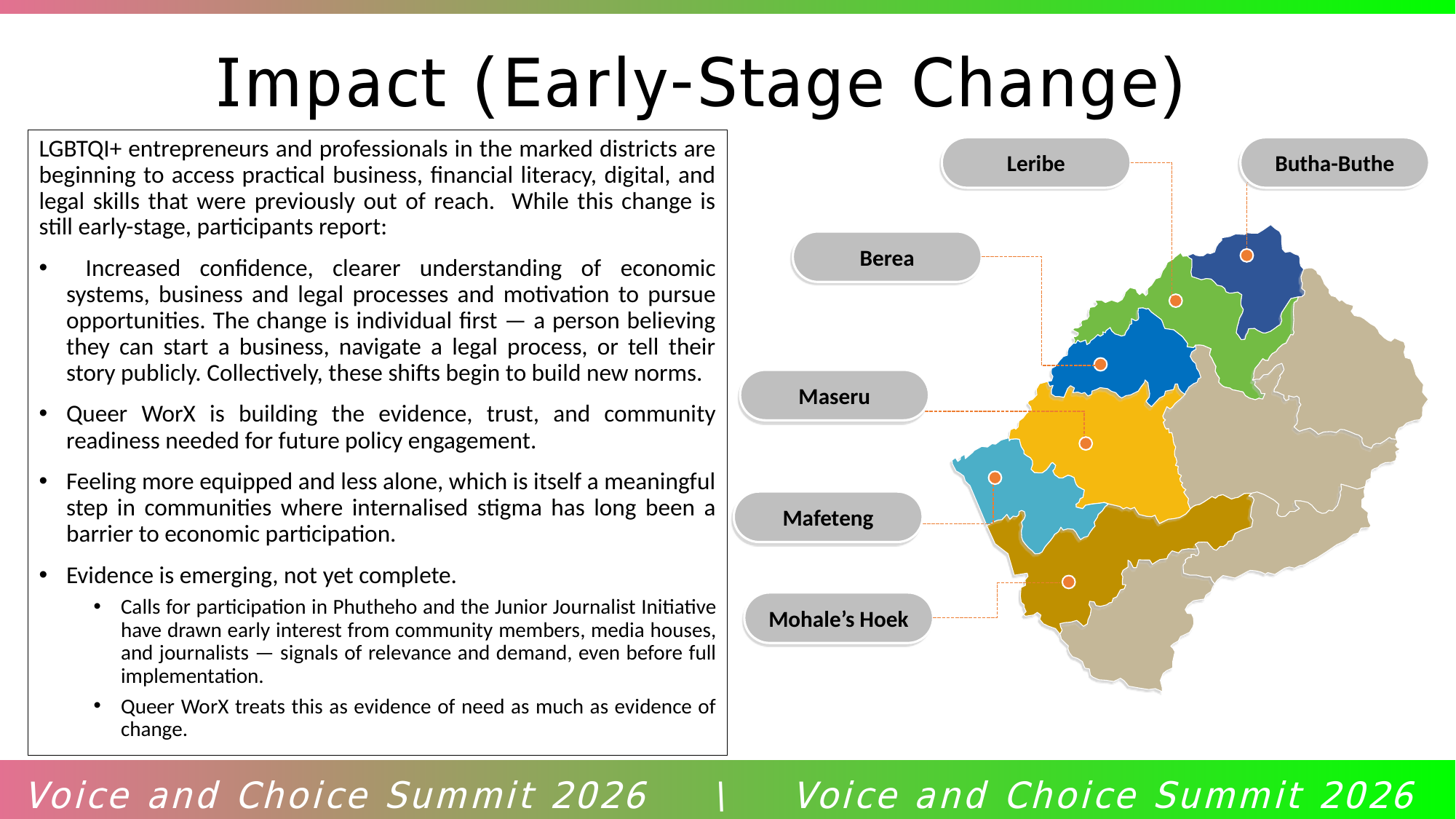

Impact (Early-Stage Change)
LGBTQI+ entrepreneurs and professionals in the marked districts are beginning to access practical business, financial literacy, digital, and legal skills that were previously out of reach.  While this change is still early-stage, participants report:
 Increased confidence, clearer understanding of economic systems, business and legal processes and motivation to pursue opportunities. The change is individual first — a person believing they can start a business, navigate a legal process, or tell their story publicly. Collectively, these shifts begin to build new norms.
Queer WorX is building the evidence, trust, and community readiness needed for future policy engagement.
Feeling more equipped and less alone, which is itself a meaningful step in communities where internalised stigma has long been a barrier to economic participation.
Evidence is emerging, not yet complete.
Calls for participation in Phutheho and the Junior Journalist Initiative have drawn early interest from community members, media houses, and journalists — signals of relevance and demand, even before full implementation.
Queer WorX treats this as evidence of need as much as evidence of change.

Leribe

Berea

Maseru

Mafeteng
Butha-Buthe

Mohale’s Hoek

Voice and Choice Summit 2026    \    Voice and Choice Summit 2026